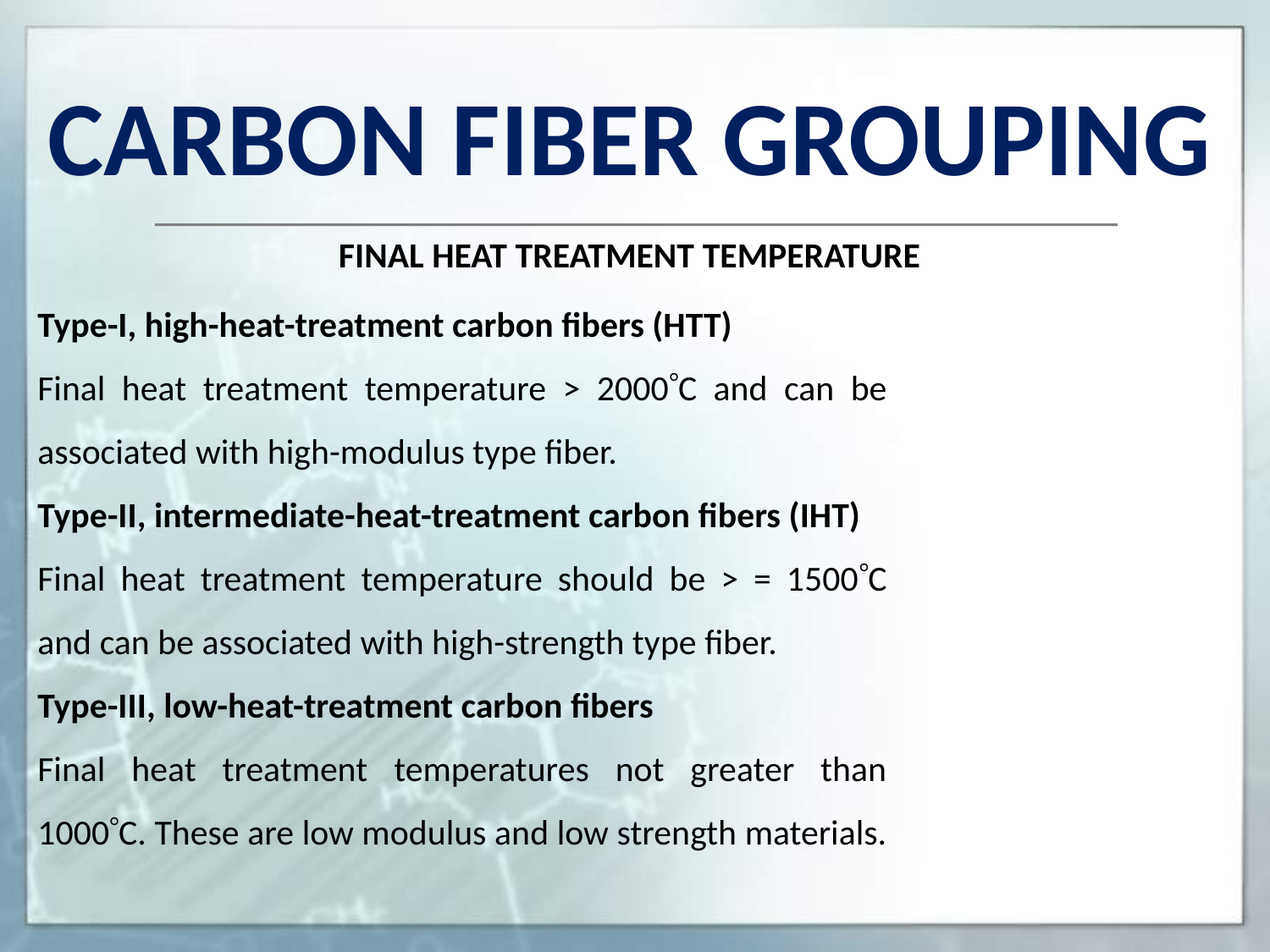

CARBON FIBER GROUPING
FINAL HEAT TREATMENT TEMPERATURE
Type-I, high-heat-treatment carbon fibers (HTT)
Final heat treatment temperature > 2000°C and can be associated with high-modulus type fiber.
Type-II, intermediate-heat-treatment carbon fibers (IHT)
Final heat treatment temperature should be > = 1500°C and can be associated with high-strength type fiber.
Type-III, low-heat-treatment carbon fibers
Final heat treatment temperatures not greater than 1000°C. These are low modulus and low strength materials.